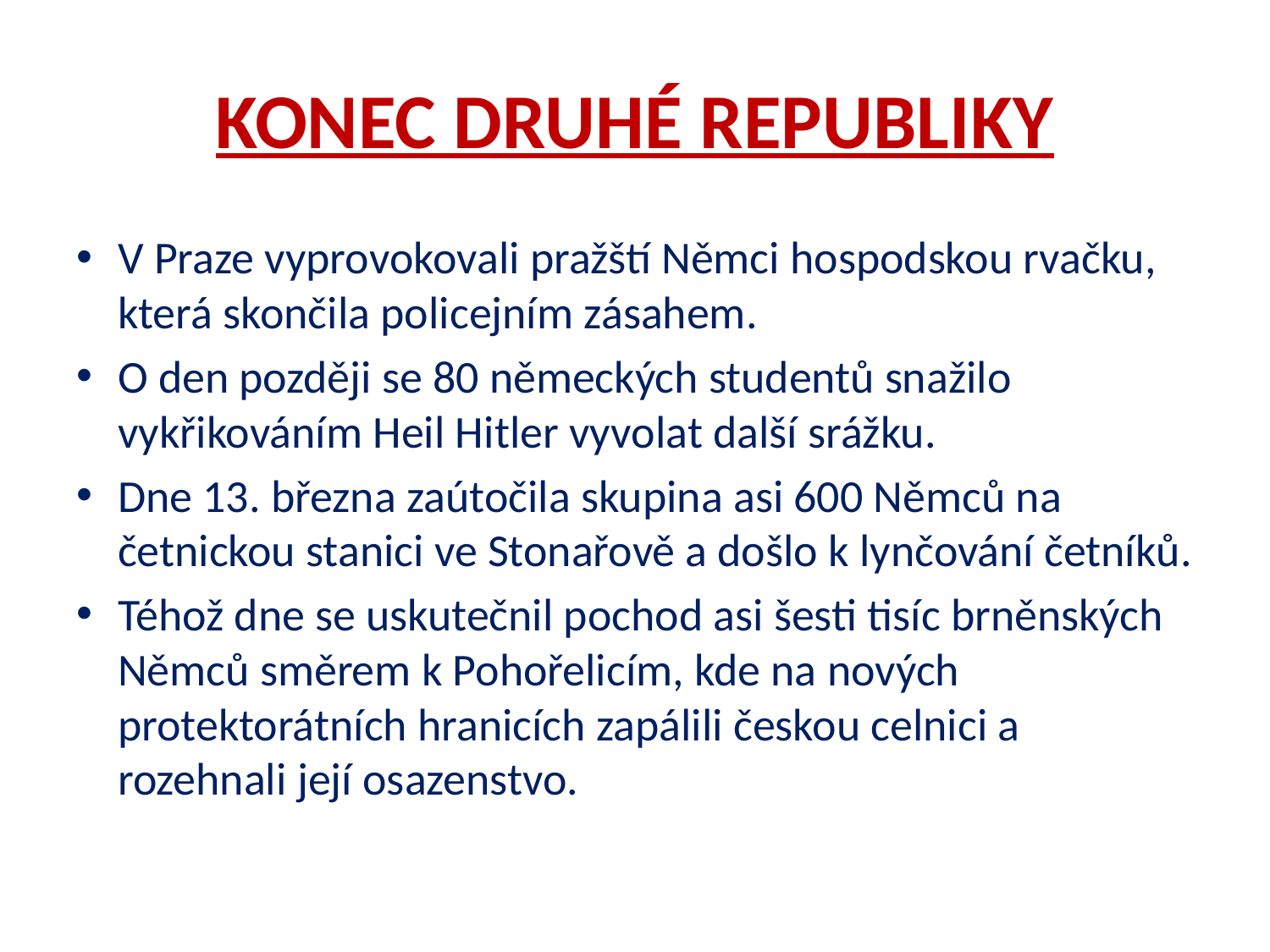

# KONEC DRUHÉ REPUBLIKY
V Praze vyprovokovali pražští Němci hospodskou rvačku, která skončila policejním zásahem.
O den později se 80 německých studentů snažilo vykřikováním Heil Hitler vyvolat další srážku.
Dne 13. března zaútočila skupina asi 600 Němců na četnickou stanici ve Stonařově a došlo k lynčování četníků.
Téhož dne se uskutečnil pochod asi šesti tisíc brněnských Němců směrem k Pohořelicím, kde na nových protektorátních hranicích zapálili českou celnici a rozehnali její osazenstvo.